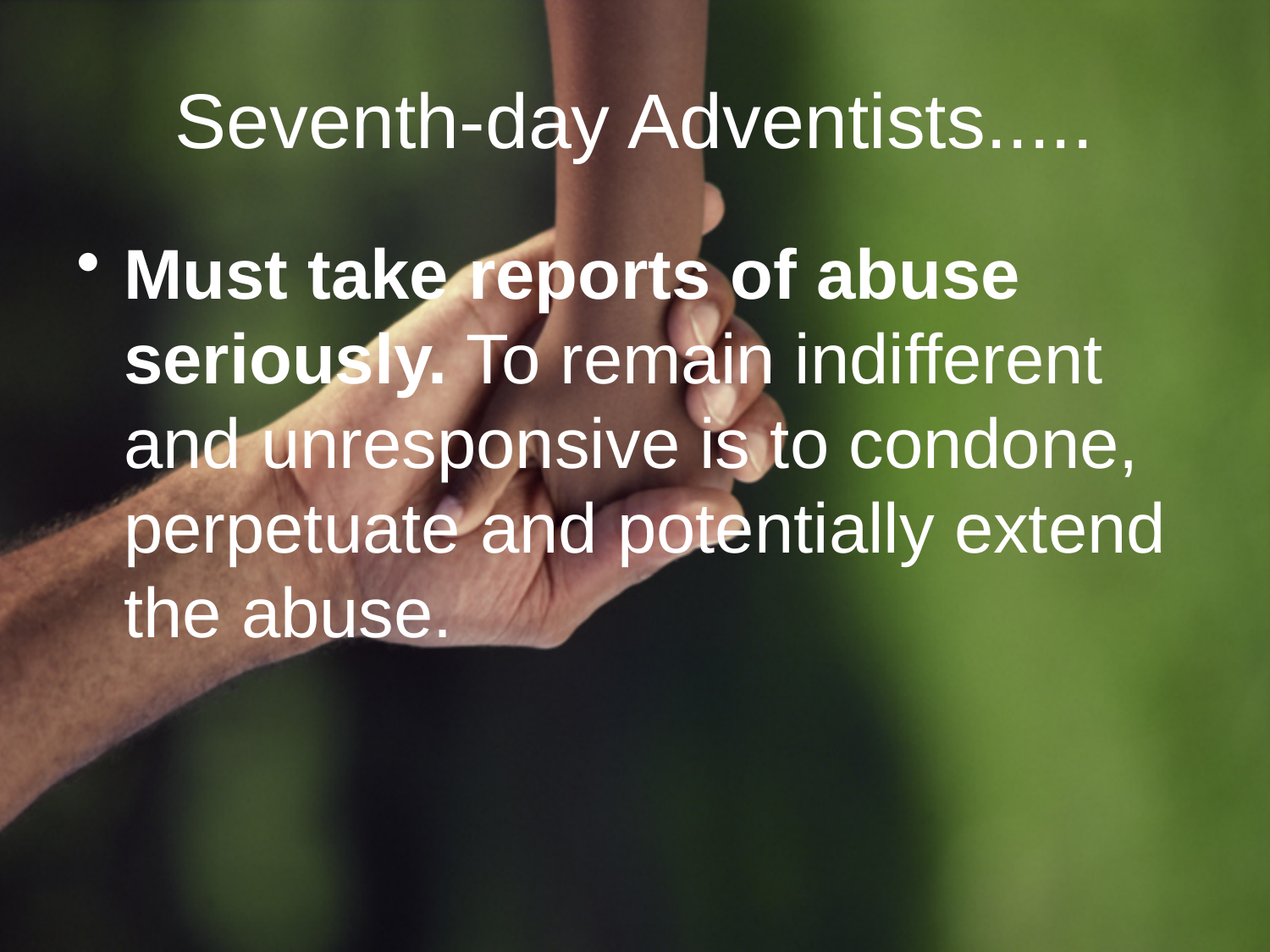

# Seventh-day Adventists.....
Must take reports of abuse seriously. To remain indifferent and unresponsive is to condone, perpetuate and potentially extend the abuse.